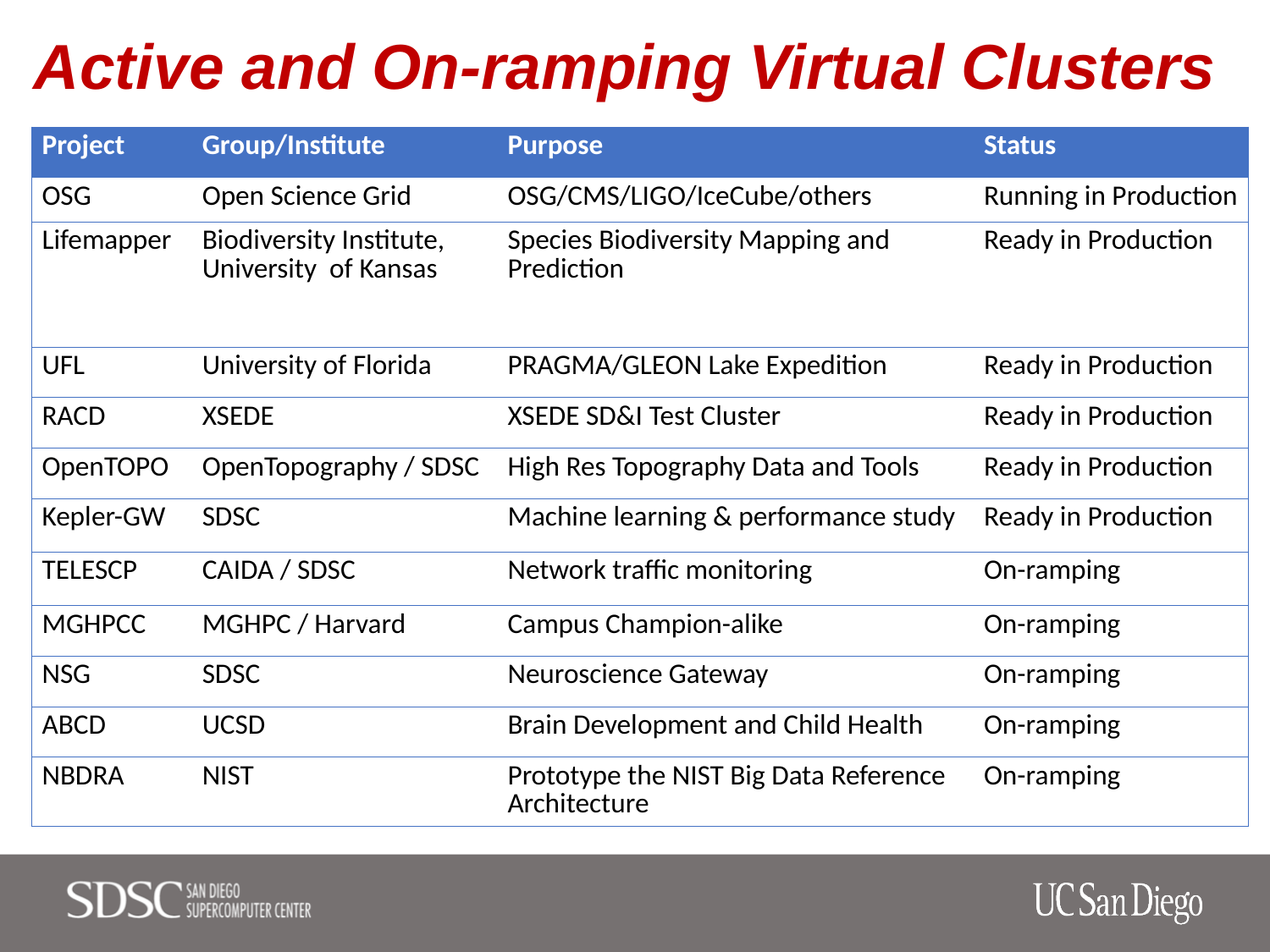

# Active and On-ramping Virtual Clusters
| Project | Group/Institute | Purpose | Status |
| --- | --- | --- | --- |
| OSG | Open Science Grid | OSG/CMS/LIGO/IceCube/others | Running in Production |
| Lifemapper | Biodiversity Institute, University of Kansas | Species Biodiversity Mapping and Prediction | Ready in Production |
| UFL | University of Florida | PRAGMA/GLEON Lake Expedition | Ready in Production |
| RACD | XSEDE | XSEDE SD&I Test Cluster | Ready in Production |
| OpenTOPO | OpenTopography / SDSC | High Res Topography Data and Tools | Ready in Production |
| Kepler-GW | SDSC | Machine learning & performance study | Ready in Production |
| TELESCP | CAIDA / SDSC | Network traffic monitoring | On-ramping |
| MGHPCC | MGHPC / Harvard | Campus Champion-alike | On-ramping |
| NSG | SDSC | Neuroscience Gateway | On-ramping |
| ABCD | UCSD | Brain Development and Child Health | On-ramping |
| NBDRA | NIST | Prototype the NIST Big Data Reference Architecture | On-ramping |